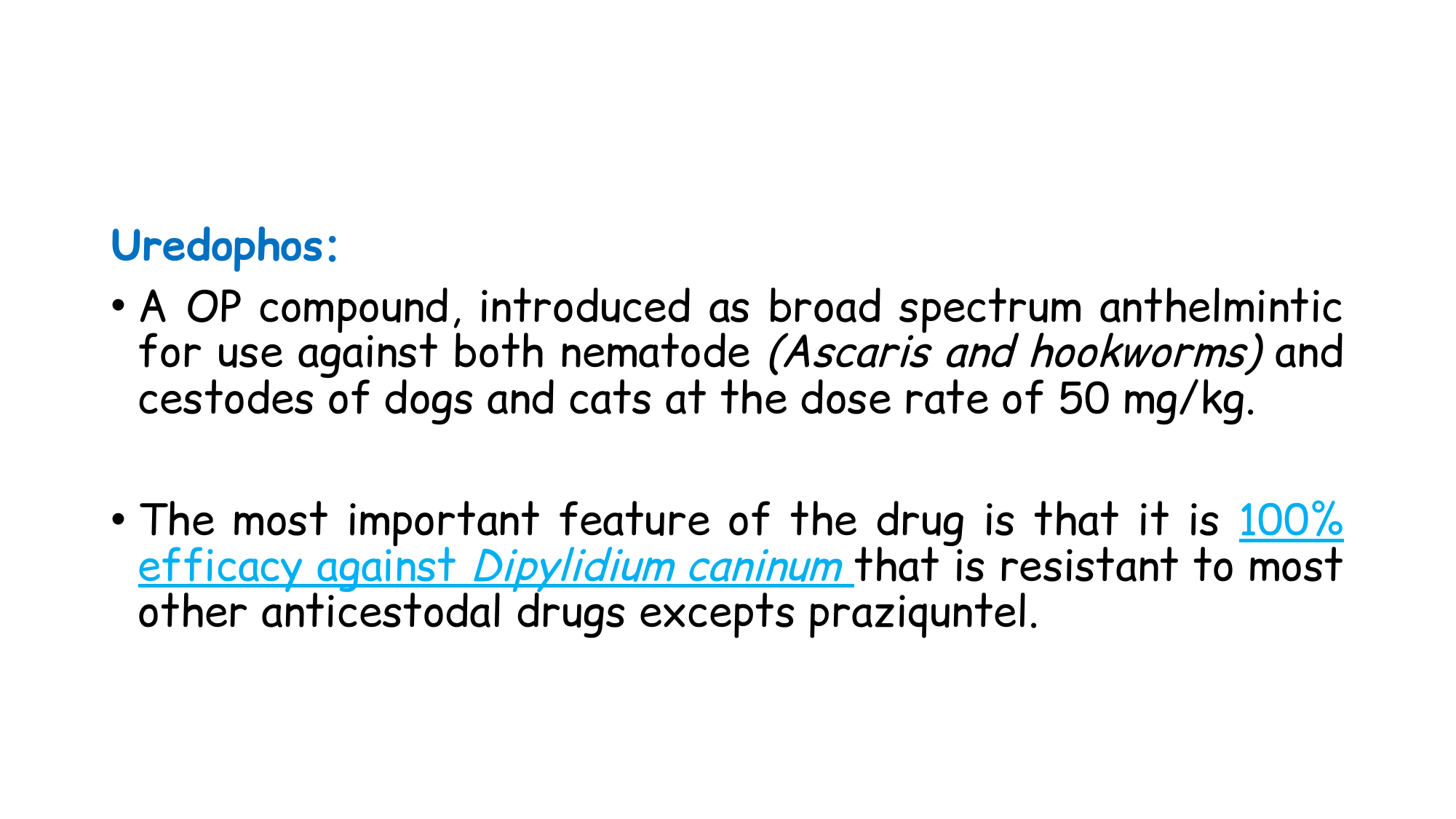

Uredophos:
A OP compound, introduced as broad spectrum anthelmintic for use against both nematode (Ascaris and hookworms) and cestodes of dogs and cats at the dose rate of 50 mg/kg.

The most important feature of the drug is that it is 100% efficacy against Dipylidium caninum that is resistant to most other anticestodal drugs excepts praziquntel.